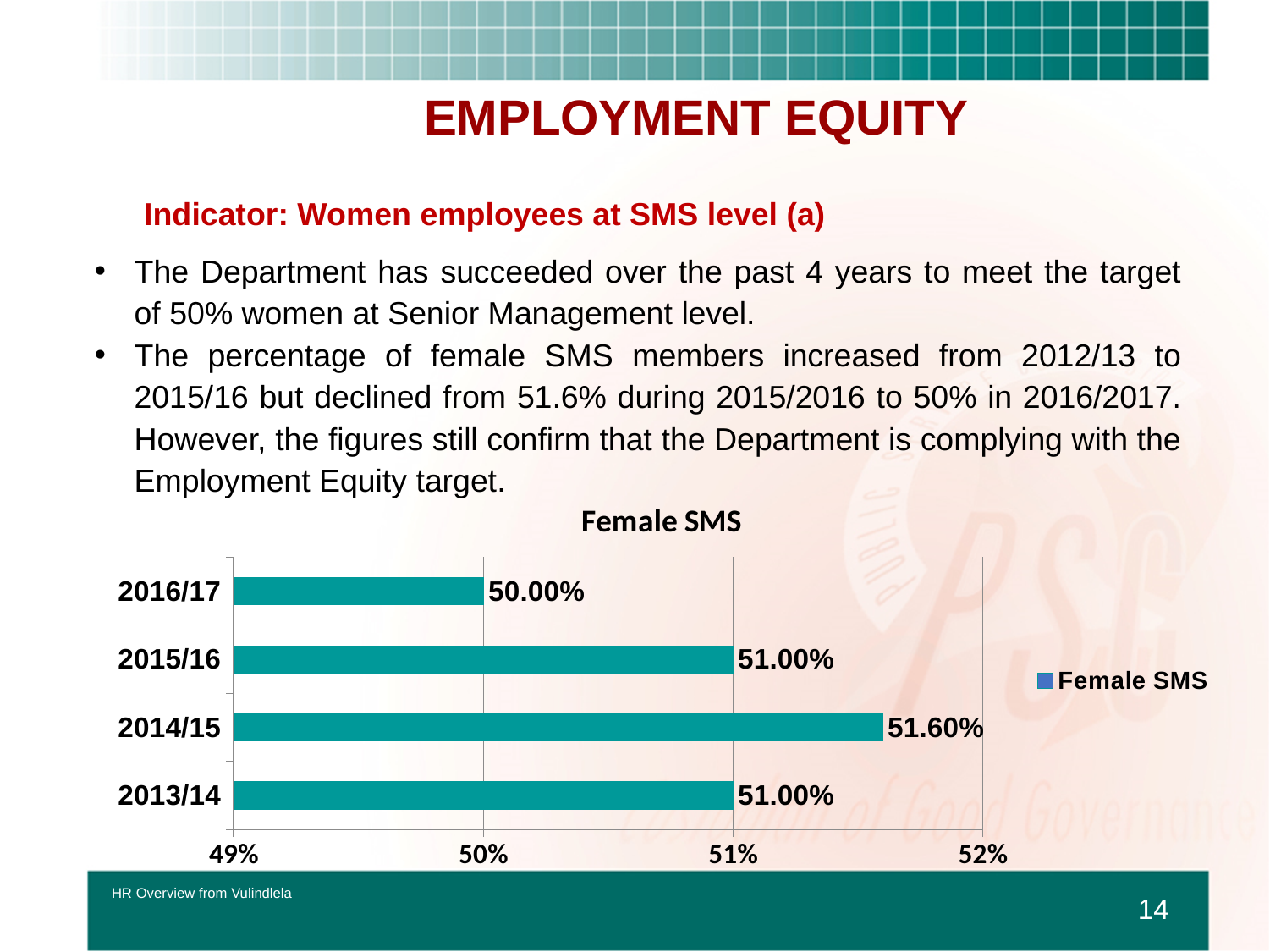

# EMPLOYMENT EQUITY
 Indicator: Women employees at SMS level (a)
The Department has succeeded over the past 4 years to meet the target of 50% women at Senior Management level.
The percentage of female SMS members increased from 2012/13 to 2015/16 but declined from 51.6% during 2015/2016 to 50% in 2016/2017. However, the figures still confirm that the Department is complying with the Employment Equity target.

### Chart:

| Category | Female SMS |
|---|---|
| 2013/14 | 0.51 |
| 2014/15 | 0.516 |
| 2015/16 | 0.51 |
| 2016/17 | 0.5 |
 HR Overview from Vulindlela
14